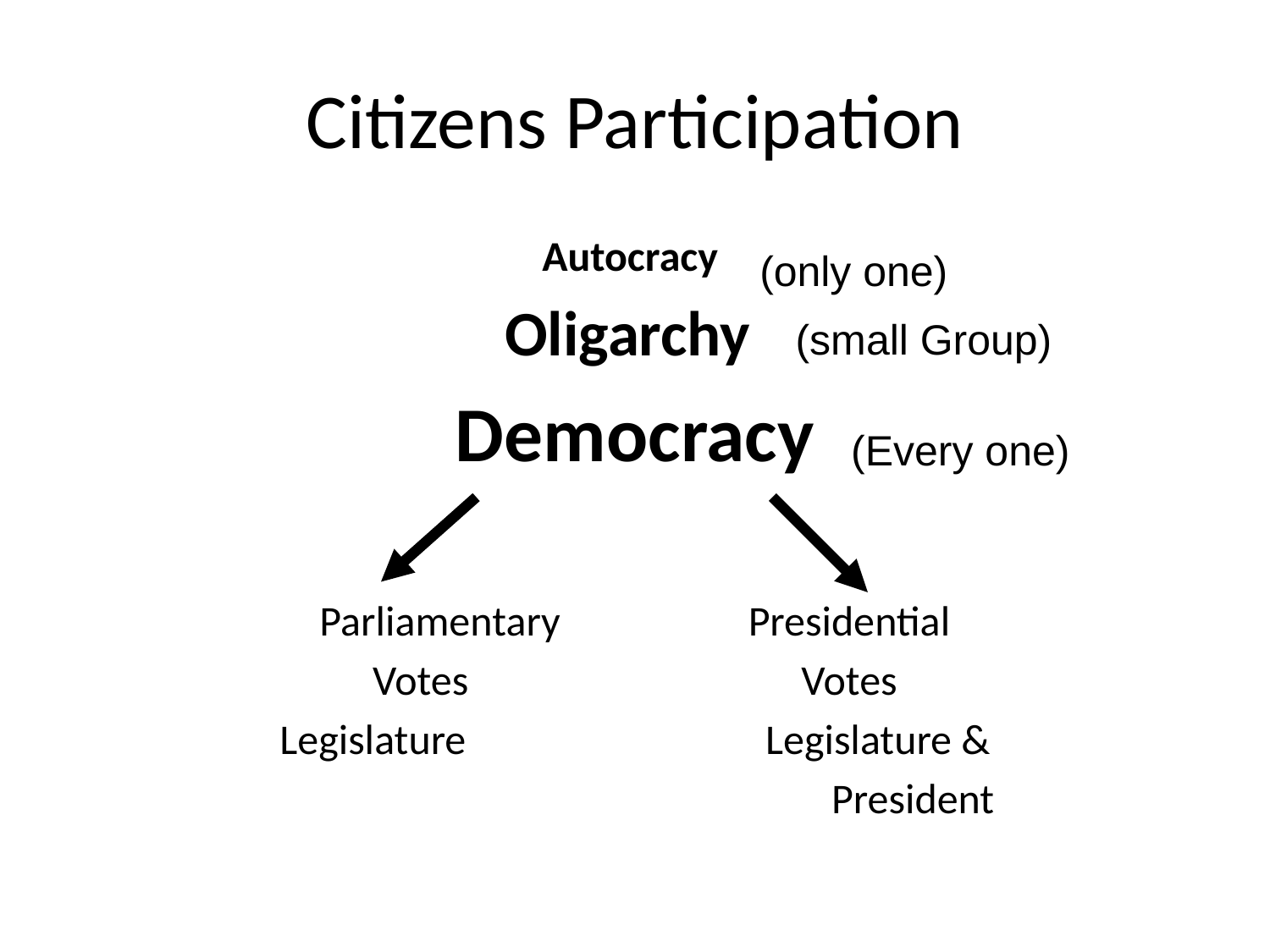

# Citizens Participation
Autocracy
Oligarchy
Democracy

Parliamentary		Presidential
Votes		           	Votes
 Legislature		       Legislature &
					President

(only one)

(small Group)
(Every one)